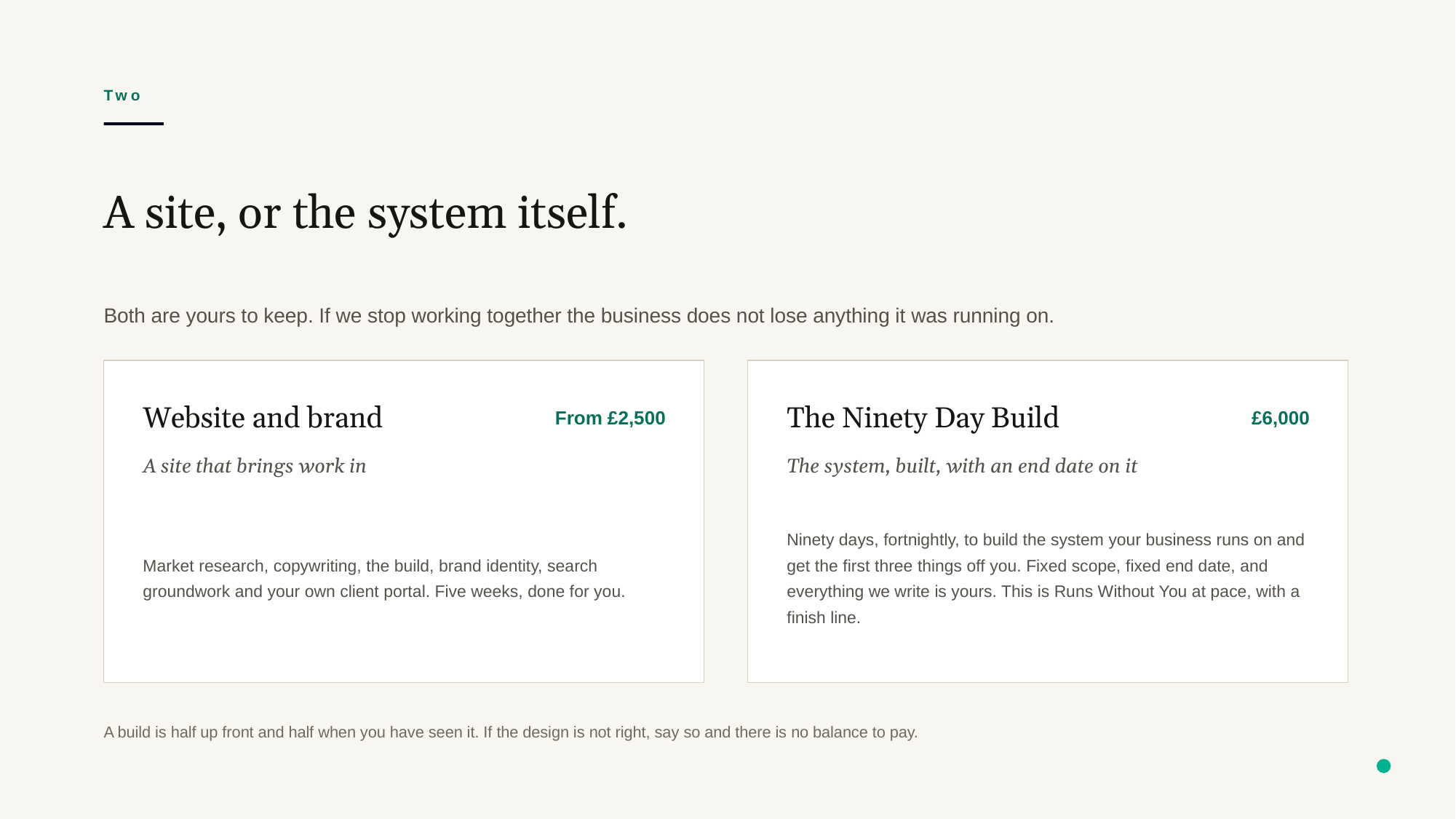

Two

A site, or the system itself.
Both are yours to keep. If we stop working together the business does not lose anything it was running on.

Website and brand
The Ninety Day Build
From £2,500
£6,000
A site that brings work in
The system, built, with an end date on it
Market research, copywriting, the build, brand identity, search groundwork and your own client portal. Five weeks, done for you.
Ninety days, fortnightly, to build the system your business runs on and get the first three things off you. Fixed scope, fixed end date, and everything we write is yours. This is Runs Without You at pace, with a finish line.
A build is half up front and half when you have seen it. If the design is not right, say so and there is no balance to pay.